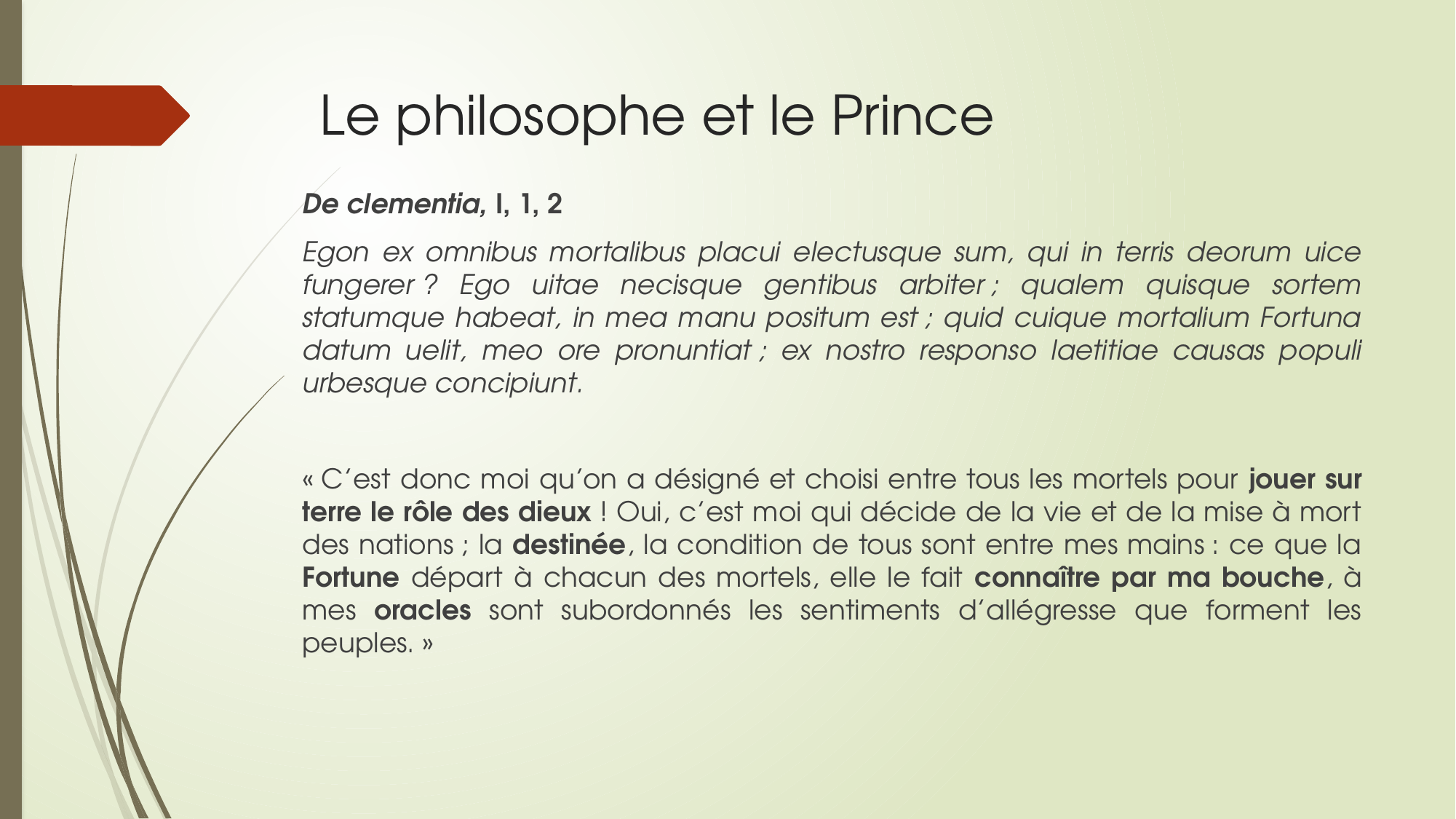

# Le philosophe et le Prince
De clementia, I, 1, 2
Egon ex omnibus mortalibus placui electusque sum, qui in terris deorum uice fungerer ? Ego uitae necisque gentibus arbiter ; qualem quisque sortem statumque habeat, in mea manu positum est ; quid cuique mortalium Fortuna datum uelit, meo ore pronuntiat ; ex nostro responso laetitiae causas populi urbesque concipiunt.

« C’est donc moi qu’on a désigné et choisi entre tous les mortels pour jouer sur terre le rôle des dieux ! Oui, c’est moi qui décide de la vie et de la mise à mort des nations ; la destinée, la condition de tous sont entre mes mains : ce que la Fortune départ à chacun des mortels, elle le fait connaître par ma bouche, à mes oracles sont subordonnés les sentiments d’allégresse que forment les peuples. »